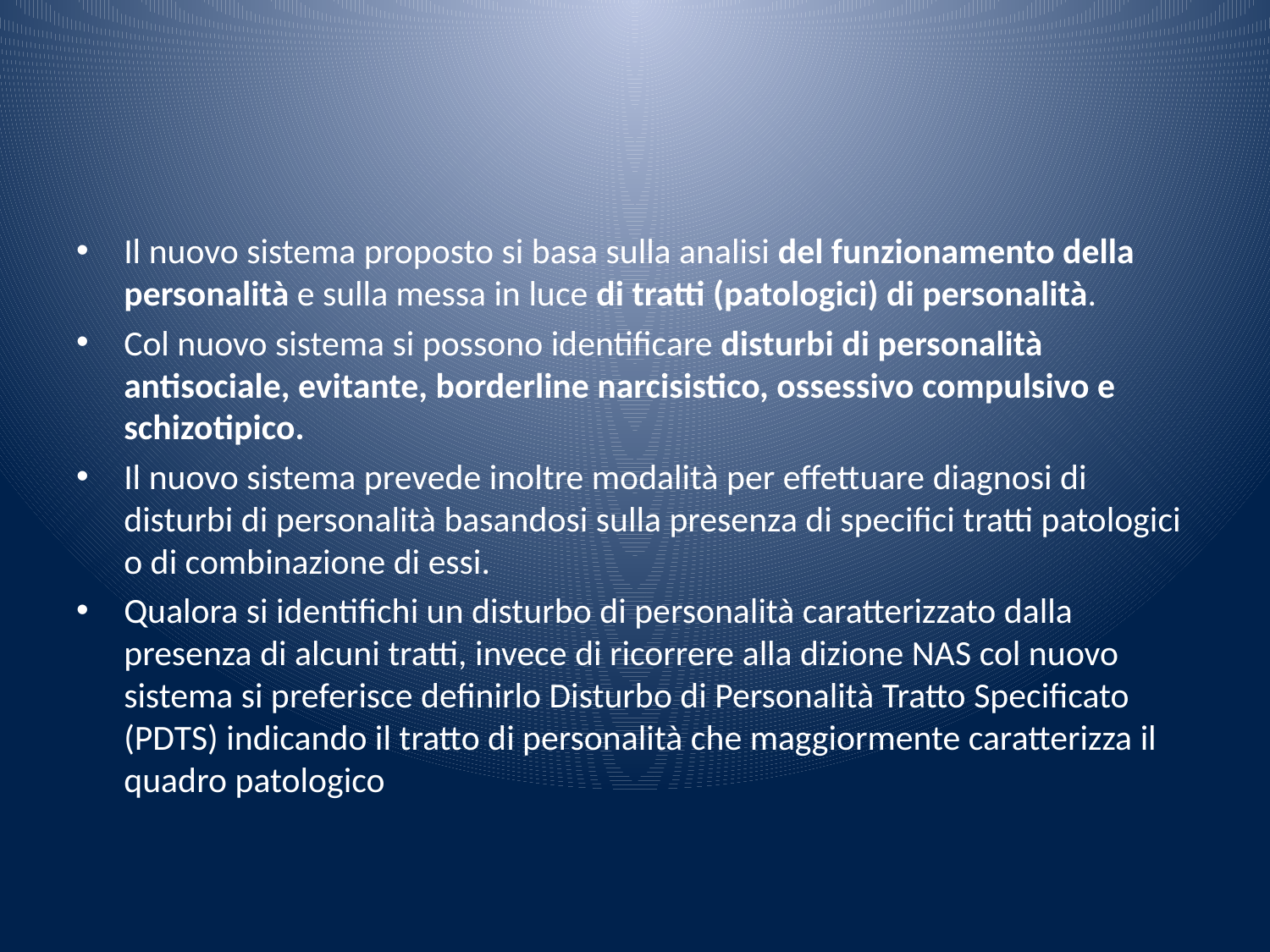

#
Il nuovo sistema proposto si basa sulla analisi del funzionamento della personalità e sulla messa in luce di tratti (patologici) di personalità.
Col nuovo sistema si possono identificare disturbi di personalità antisociale, evitante, borderline narcisistico, ossessivo compulsivo e schizotipico.
Il nuovo sistema prevede inoltre modalità per effettuare diagnosi di disturbi di personalità basandosi sulla presenza di specifici tratti patologici o di combinazione di essi.
Qualora si identifichi un disturbo di personalità caratterizzato dalla presenza di alcuni tratti, invece di ricorrere alla dizione NAS col nuovo sistema si preferisce definirlo Disturbo di Personalità Tratto Specificato (PDTS) indicando il tratto di personalità che maggiormente caratterizza il quadro patologico